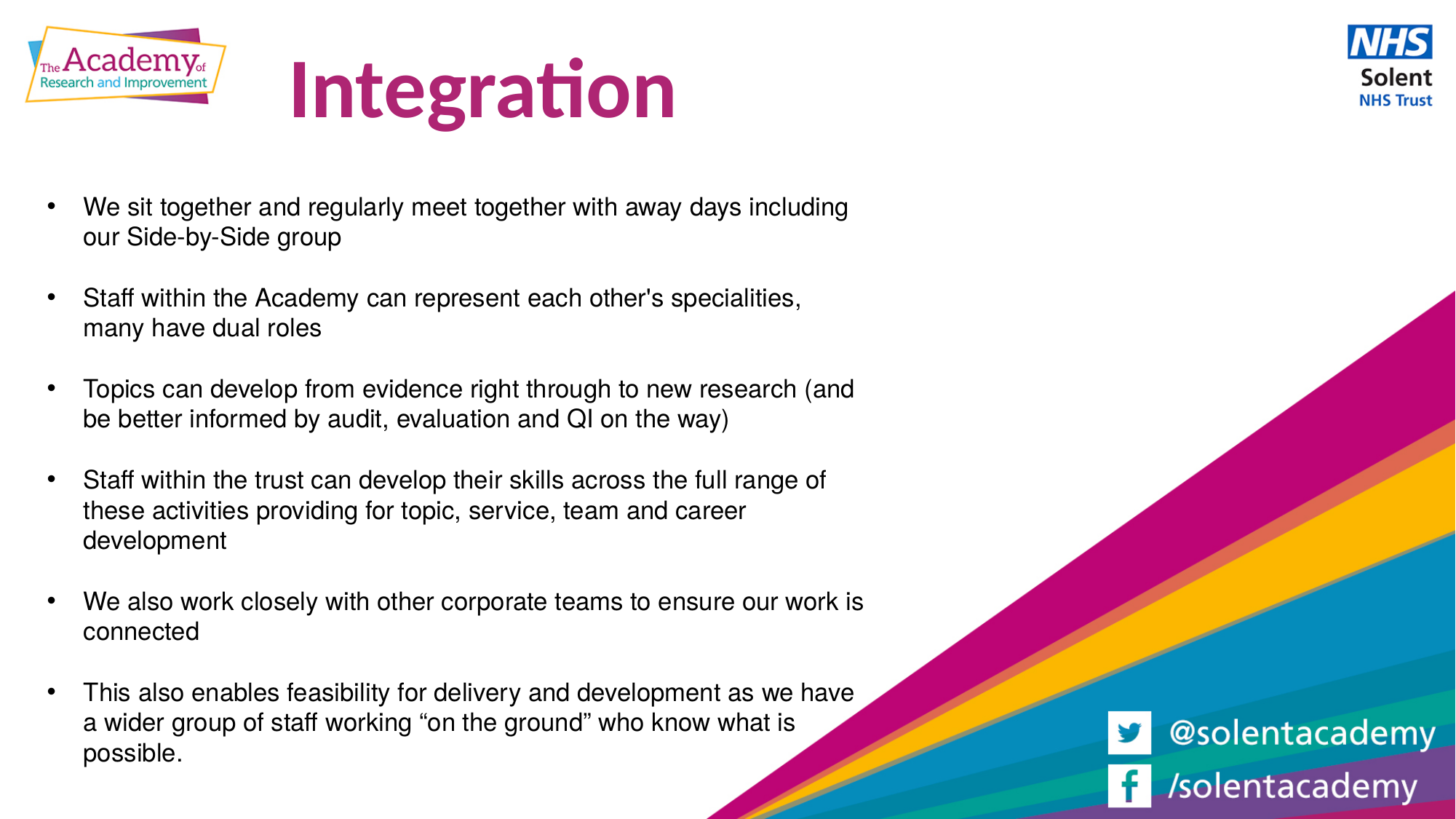

# Integration
We sit together and regularly meet together with away days including our Side-by-Side group

Staff within the Academy can represent each other's specialities, many have dual roles

Topics can develop from evidence right through to new research (and be better informed by audit, evaluation and QI on the way)

Staff within the trust can develop their skills across the full range of these activities providing for topic, service, team and career development

We also work closely with other corporate teams to ensure our work is connected

This also enables feasibility for delivery and development as we have a wider group of staff working “on the ground” who know what is possible.